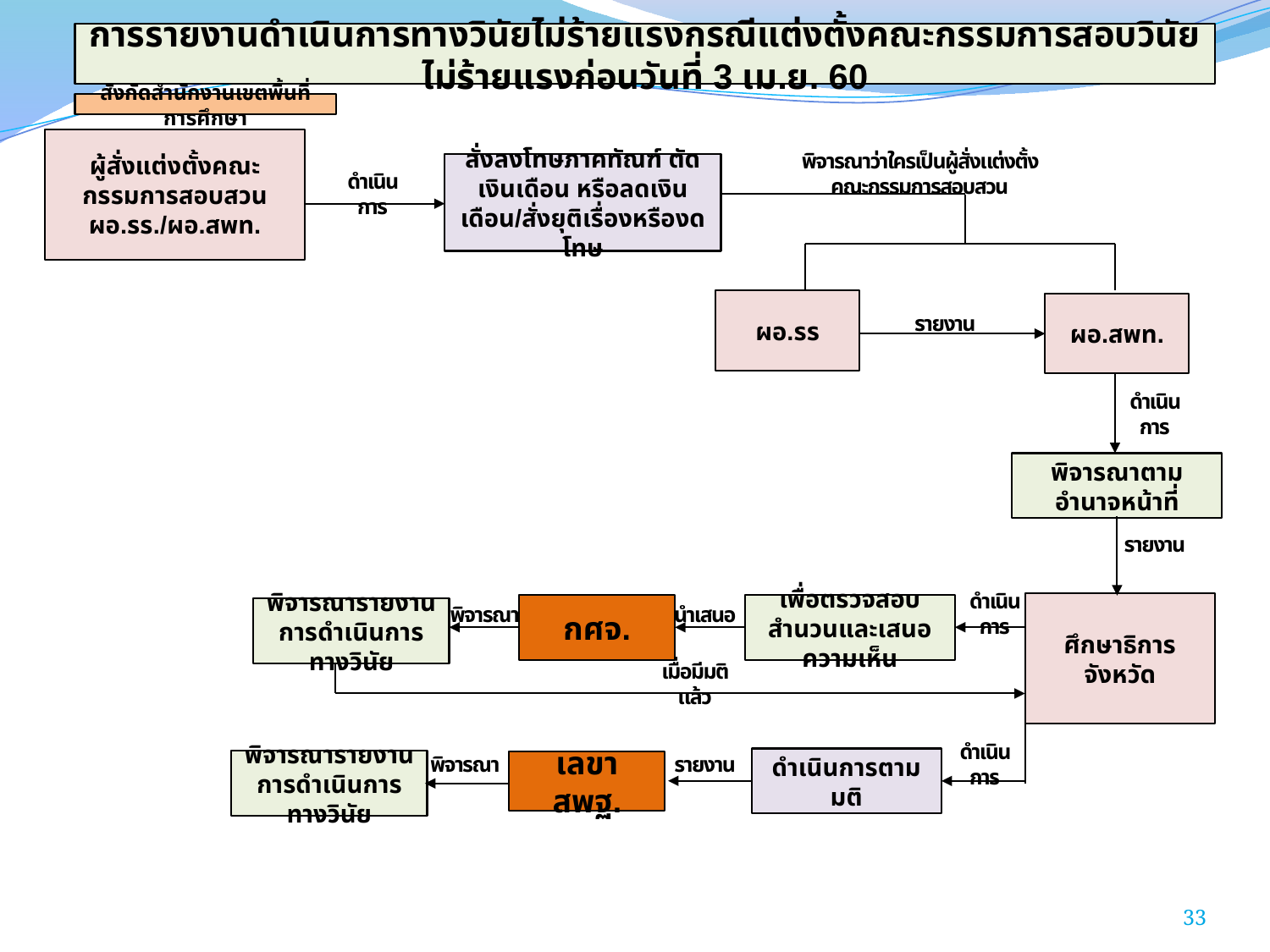

การรายงานดำเนินการทางวินัยไม่ร้ายแรงกรณีแต่งตั้งคณะกรรมการสอบวินัยไม่ร้ายแรงก่อนวันที่ 3 เม.ย. 60
ผู้สั่งแต่งตั้งคณะกรรมการสอบสวน
ผอ.รร./ผอ.สพท.
พิจารณาว่าใครเป็นผู้สั่งแต่งตั้งคณะกรรมการสอบสวน
สั่งลงโทษภาคทัณฑ์ ตัดเงินเดือน หรือลดเงินเดือน/สั่งยุติเรื่องหรืองดโทษ
ดำเนินการ
ผอ.รร
ผอ.สพท.
รายงาน
ดำเนินการ
พิจารณาตามอำนาจหน้าที่
รายงาน
ดำเนินการ
พิจารณา
นำเสนอ
ศึกษาธิการจังหวัด
กศจ.
เพื่อตรวจสอบสำนวนและเสนอความเห็น
พิจารณารายงาน
การดำเนินการทางวินัย
เมื่อมีมติแล้ว
พิจารณา
รายงาน
ดำเนินการ
ดำเนินการตามมติ
พิจารณารายงาน
การดำเนินการทางวินัย
เลขา สพฐ.
สังกัดสำนักงานเขตพื้นที่การศึกษา
33